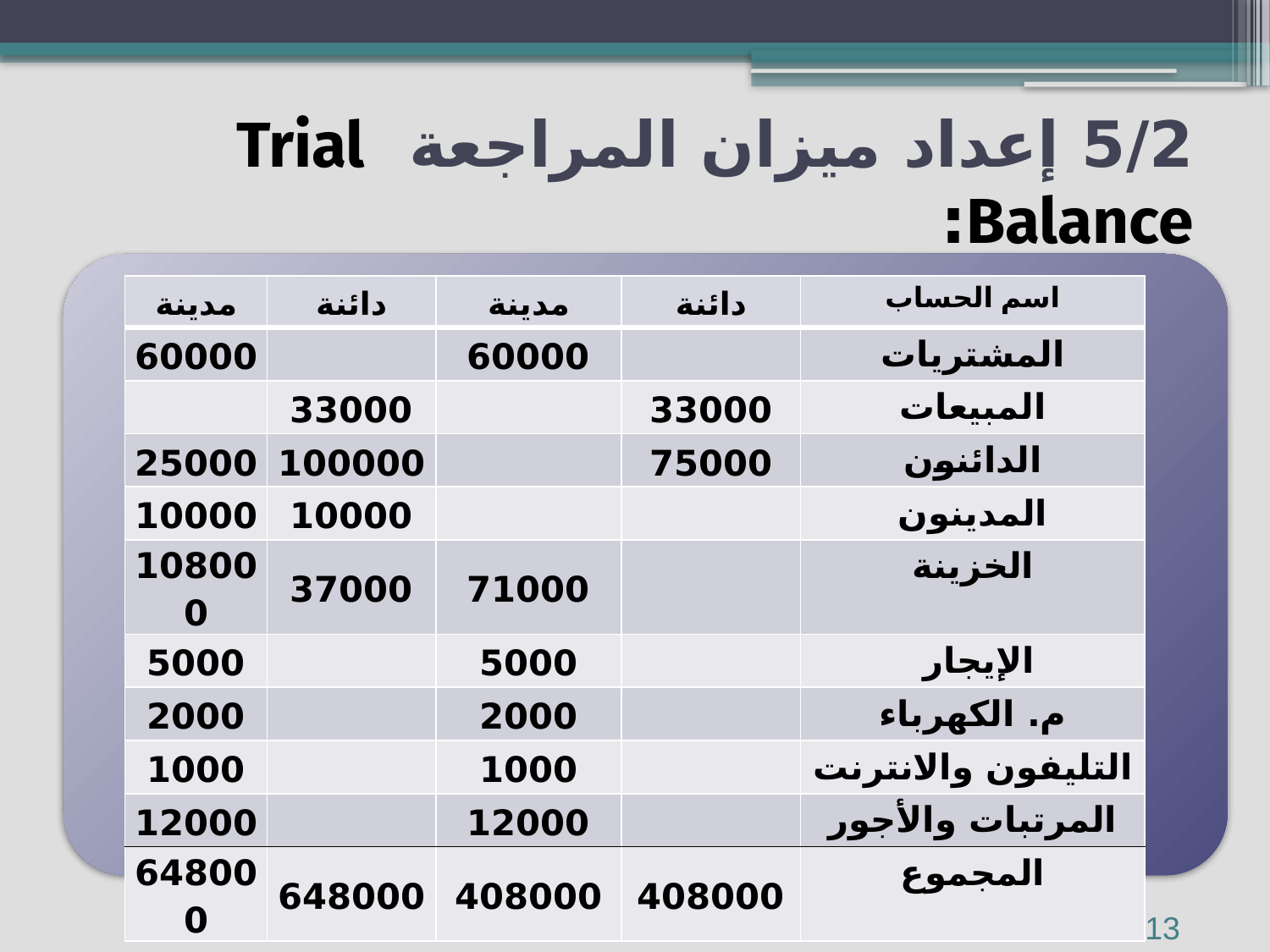

# 5/2 إعداد ميزان المراجعة  Trial Balance:

| مدينة | دائنة | مدينة | دائنة | اسم الحساب |
| --- | --- | --- | --- | --- |
| 60000 |  | 60000 |  | المشتريات |
|  | 33000 |  | 33000 | المبيعات |
| 25000 | 100000 |  | 75000 | الدائنون |
| 10000 | 10000 |  |  | المدينون |
| 108000 | 37000 | 71000 |  | الخزينة |
| 5000 |  | 5000 |  | الإيجار |
| 2000 |  | 2000 |  | م. الكهرباء |
| 1000 |  | 1000 |  | التليفون والانترنت |
| 12000 |  | 12000 |  | المرتبات والأجور |
| 648000 | 648000 | 408000 | 408000 | المجموع |
13